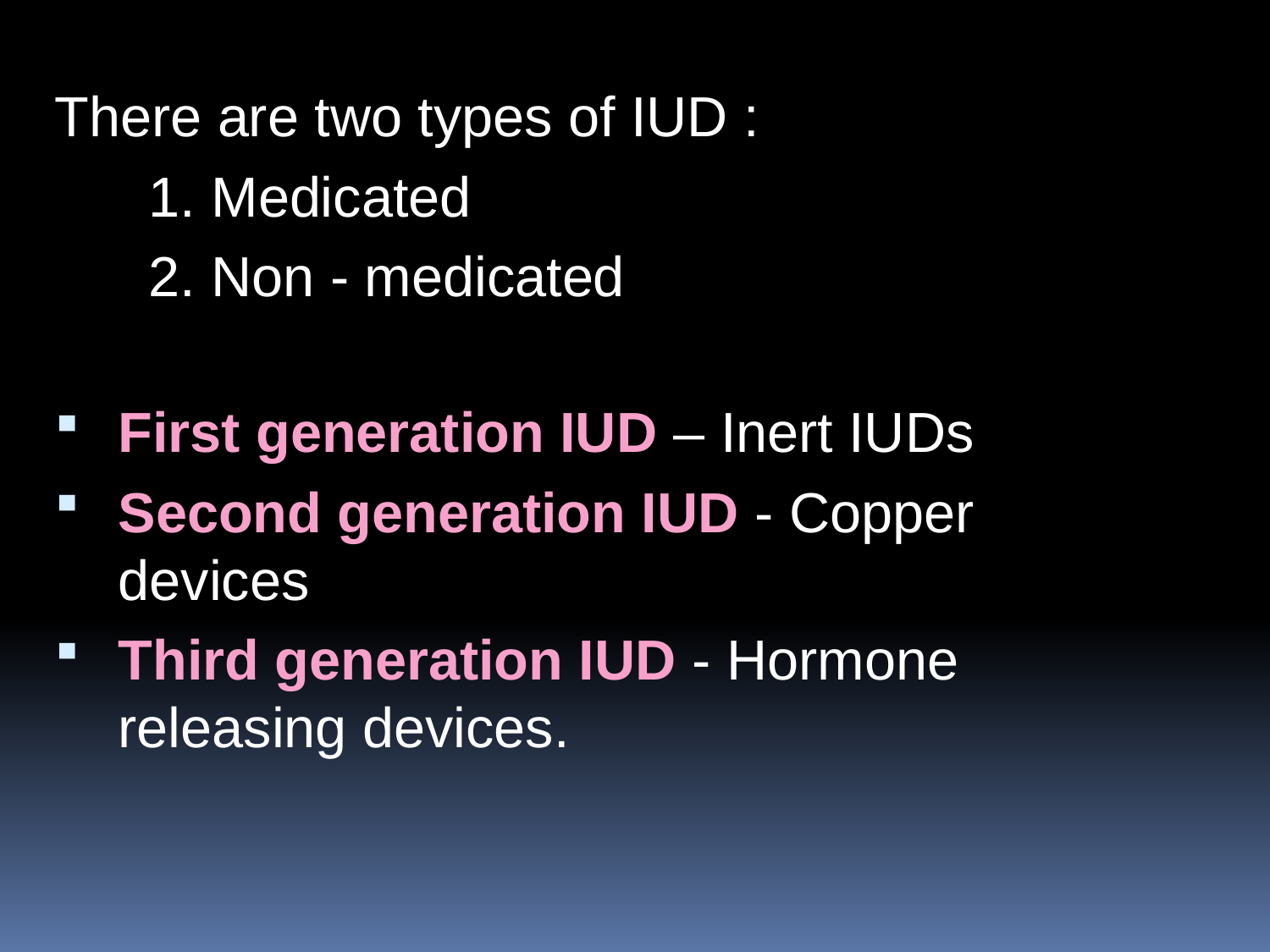

# There are two types of IUD :
      1. Medicated
      2. Non - medicated

First generation IUD – Inert IUDs
Second generation IUD - Copper devices
Third generation IUD - Hormone releasing devices.